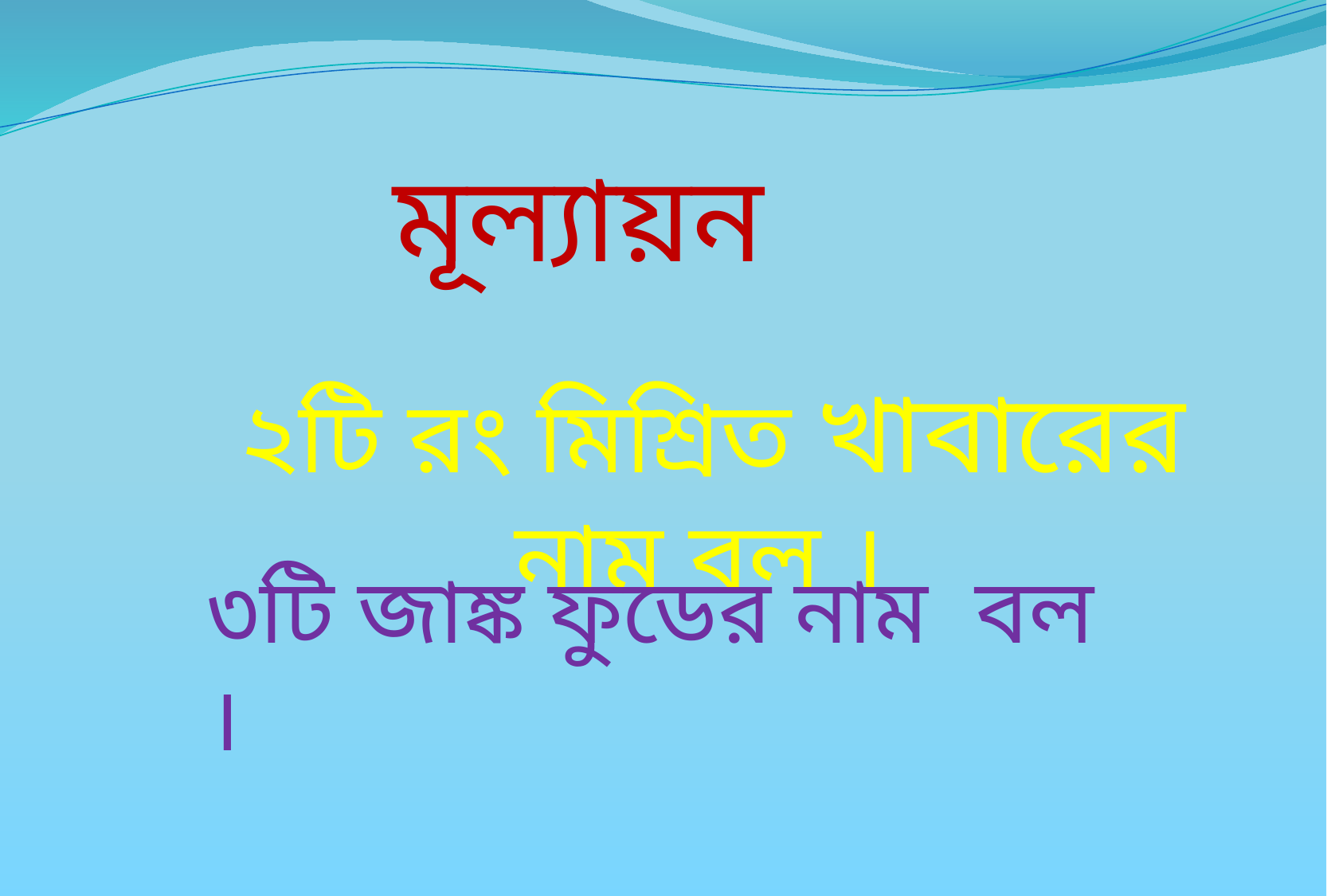

মূল্যায়ন
২টি রং মিশ্রিত খাবারের নাম বল ।
৩টি জাঙ্ক ফুডের নাম  বল ।